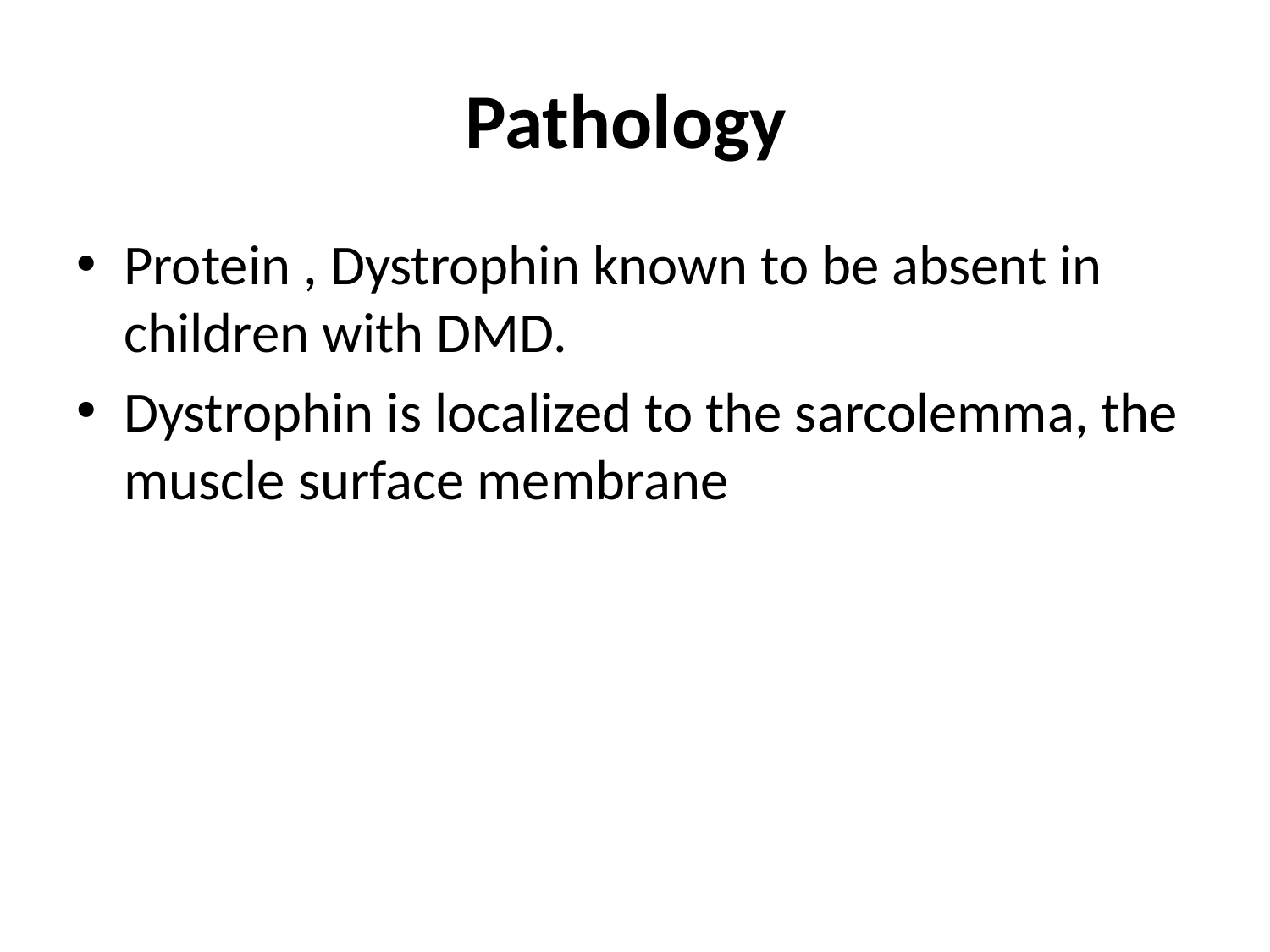

# Pathology
Protein , Dystrophin known to be absent in children with DMD.
Dystrophin is localized to the sarcolemma, the muscle surface membrane